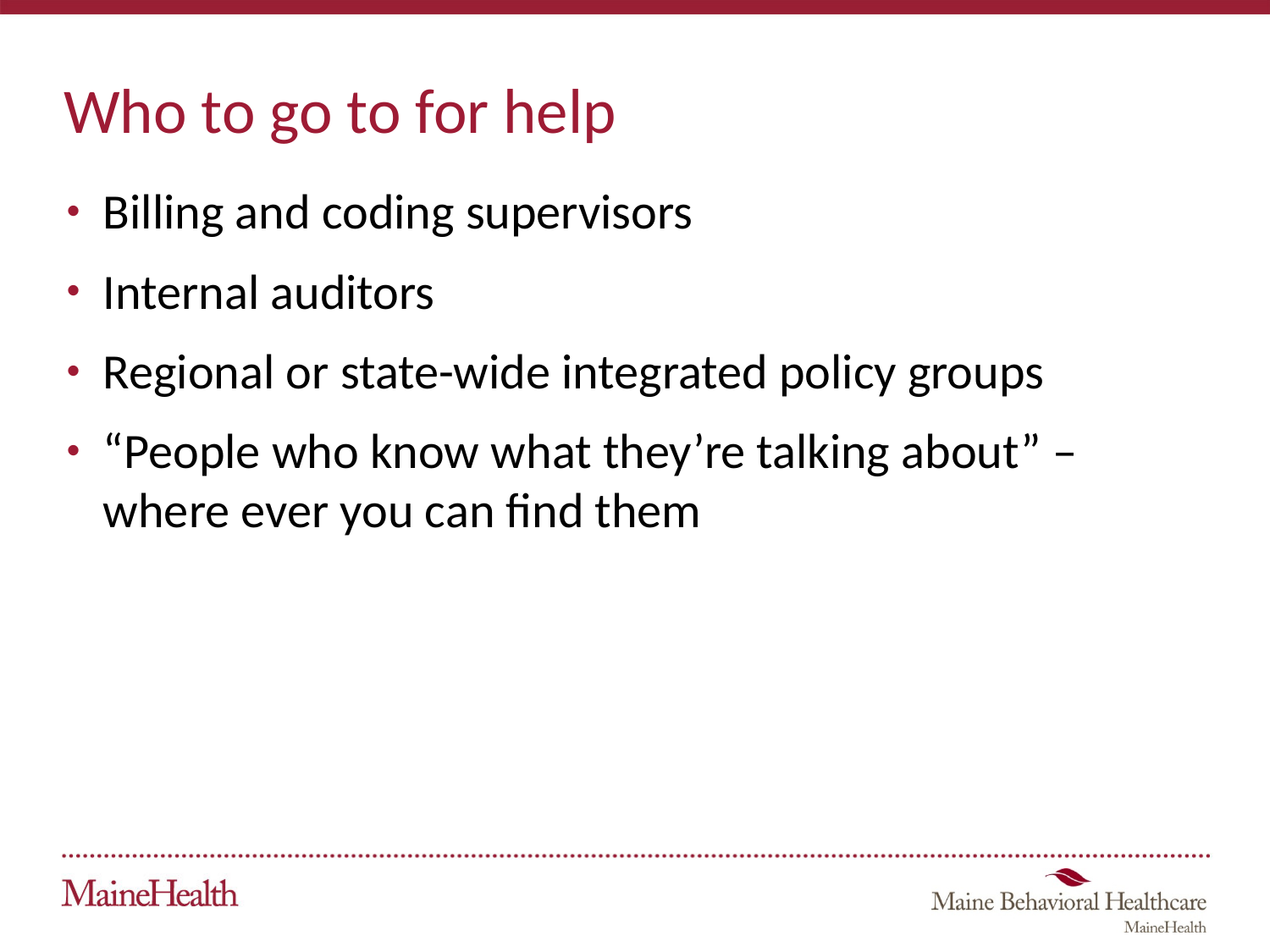

Who to go to for help
Billing and coding supervisors
Internal auditors
Regional or state-wide integrated policy groups
“People who know what they’re talking about” – where ever you can find them